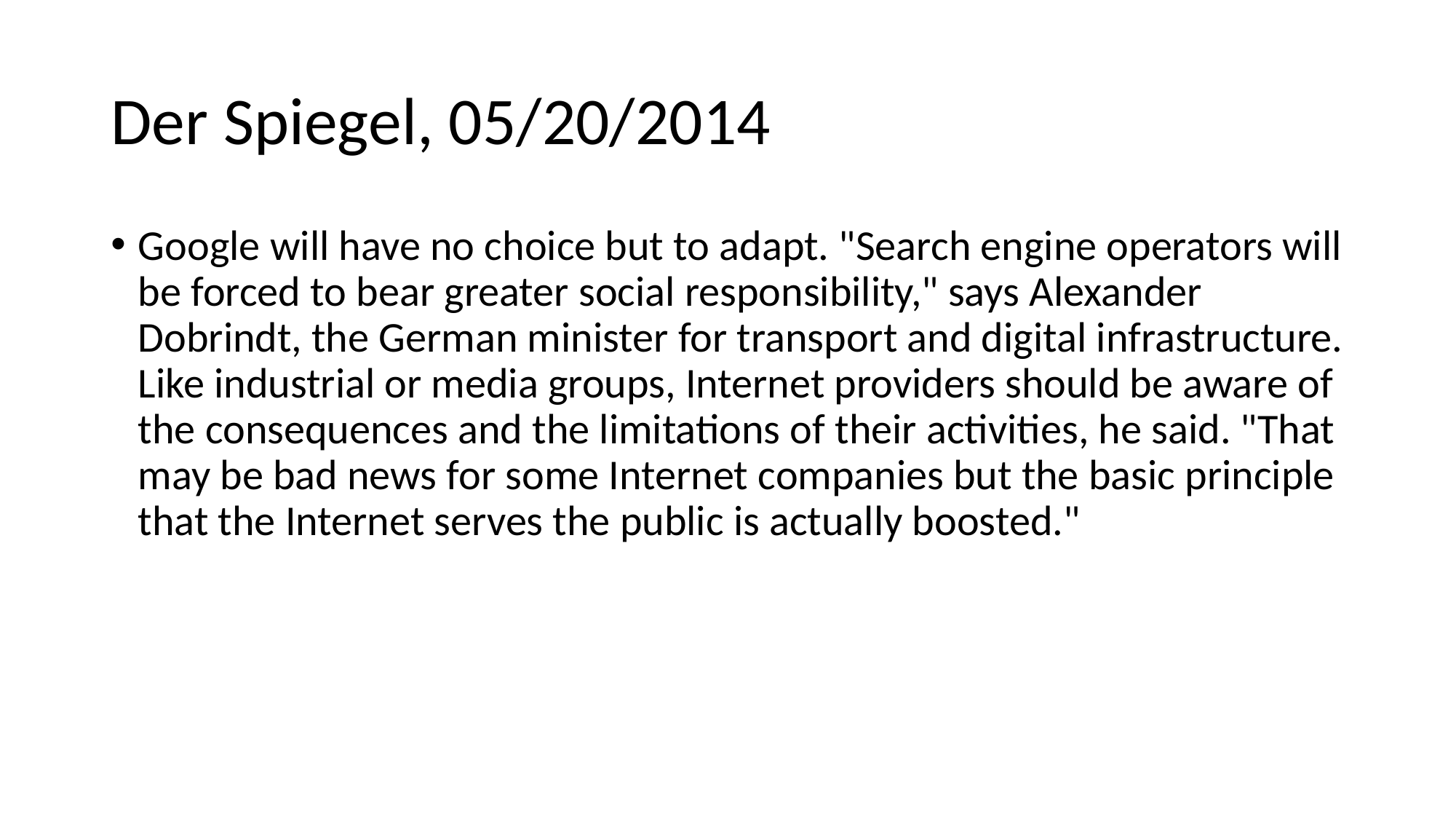

# Der Spiegel, 05/20/2014
Google will have no choice but to adapt. "Search engine operators will be forced to bear greater social responsibility," says Alexander Dobrindt, the German minister for transport and digital infrastructure. Like industrial or media groups, Internet providers should be aware of the consequences and the limitations of their activities, he said. "That may be bad news for some Internet companies but the basic principle that the Internet serves the public is actually boosted."